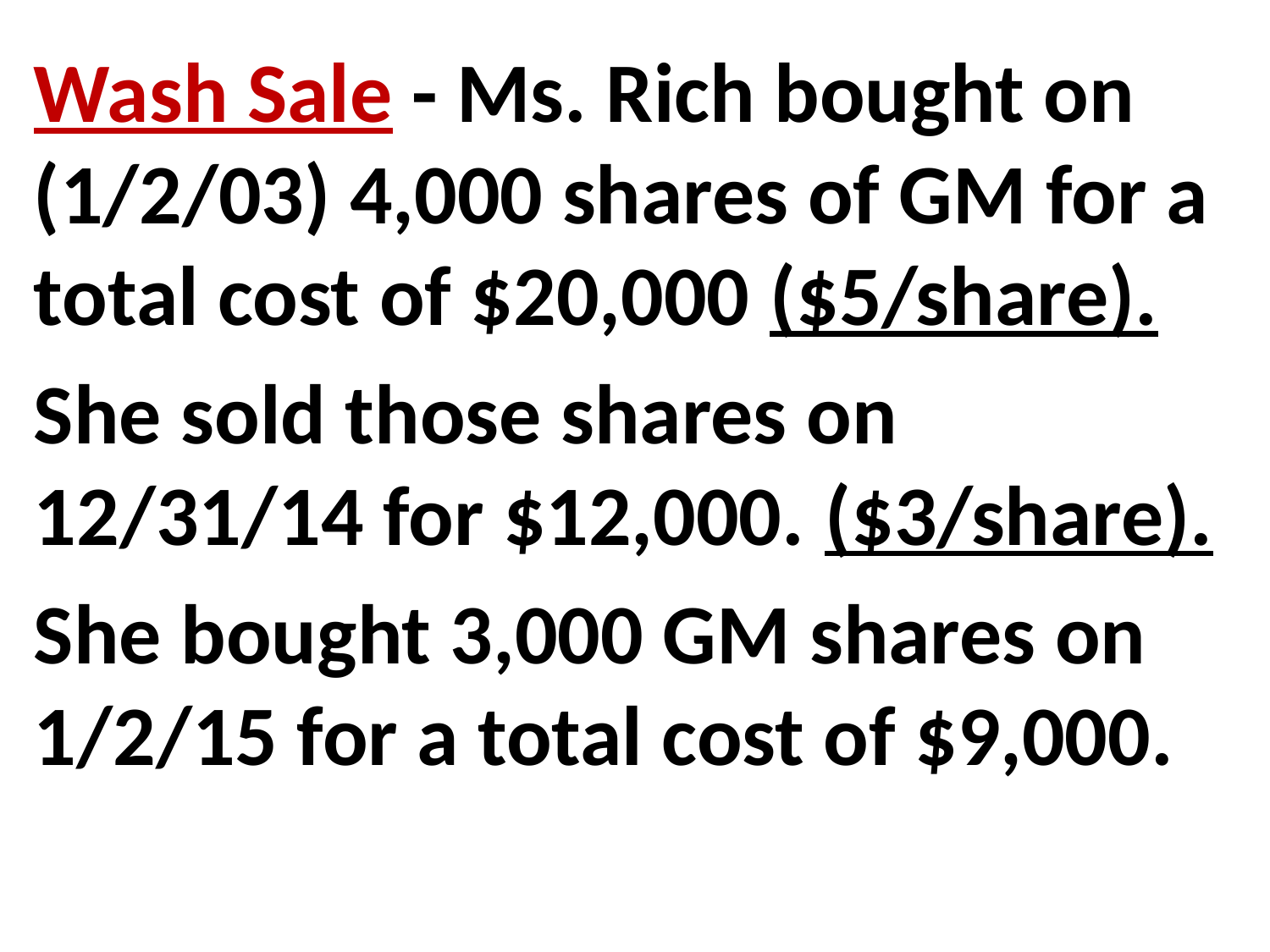

Wash Sale - Ms. Rich bought on (1/2/03) 4,000 shares of GM for a total cost of $20,000 ($5/share).
She sold those shares on 12/31/14 for $12,000. ($3/share).
She bought 3,000 GM shares on 1/2/15 for a total cost of $9,000.